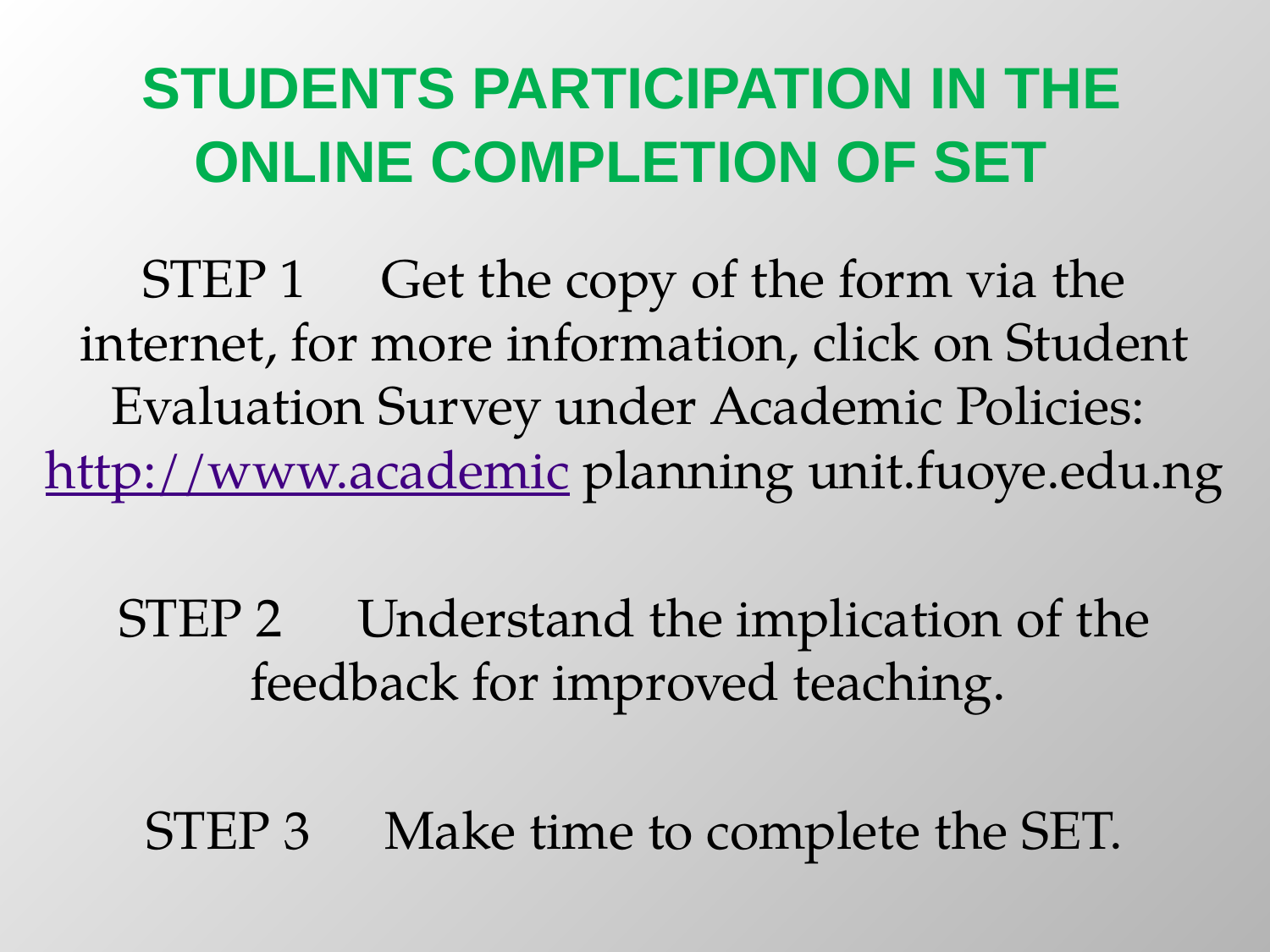

# STUDENTS PARTICIPATION IN THE ONLINE COMPLETION OF SET
STEP 1	Get the copy of the form via the internet, for more information, click on Student Evaluation Survey under Academic Policies: http://www.academic planning unit.fuoye.edu.ng

STEP 2	Understand the implication of the feedback for improved teaching.

STEP 3	Make time to complete the SET.